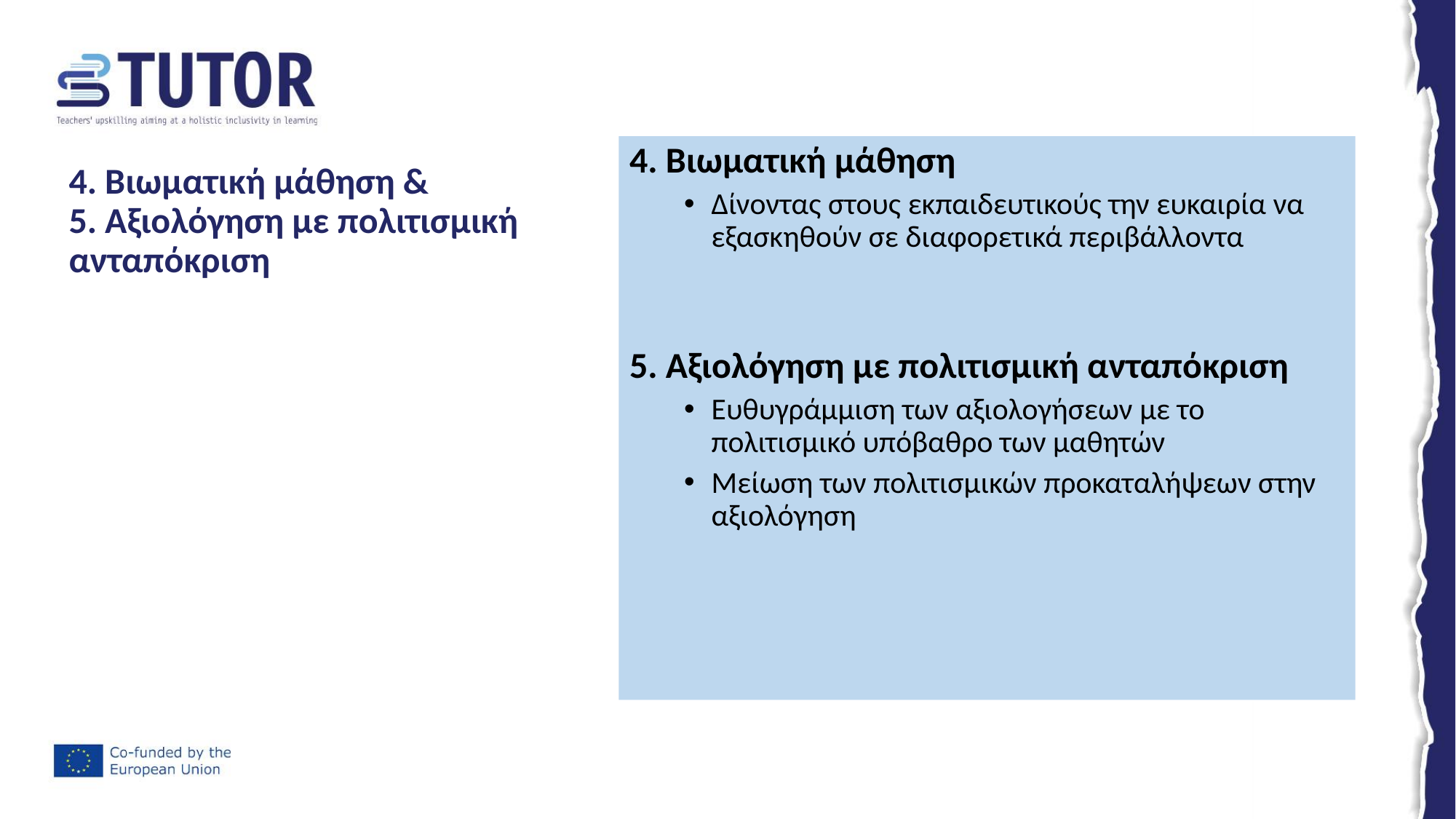

4. Βιωματική μάθηση
Δίνοντας στους εκπαιδευτικούς την ευκαιρία να εξασκηθούν σε διαφορετικά περιβάλλοντα

5. Αξιολόγηση με πολιτισμική ανταπόκριση
Ευθυγράμμιση των αξιολογήσεων με το πολιτισμικό υπόβαθρο των μαθητών
Μείωση των πολιτισμικών προκαταλήψεων στην αξιολόγηση
# 4. Βιωματική μάθηση & 5. Αξιολόγηση με πολιτισμική ανταπόκριση